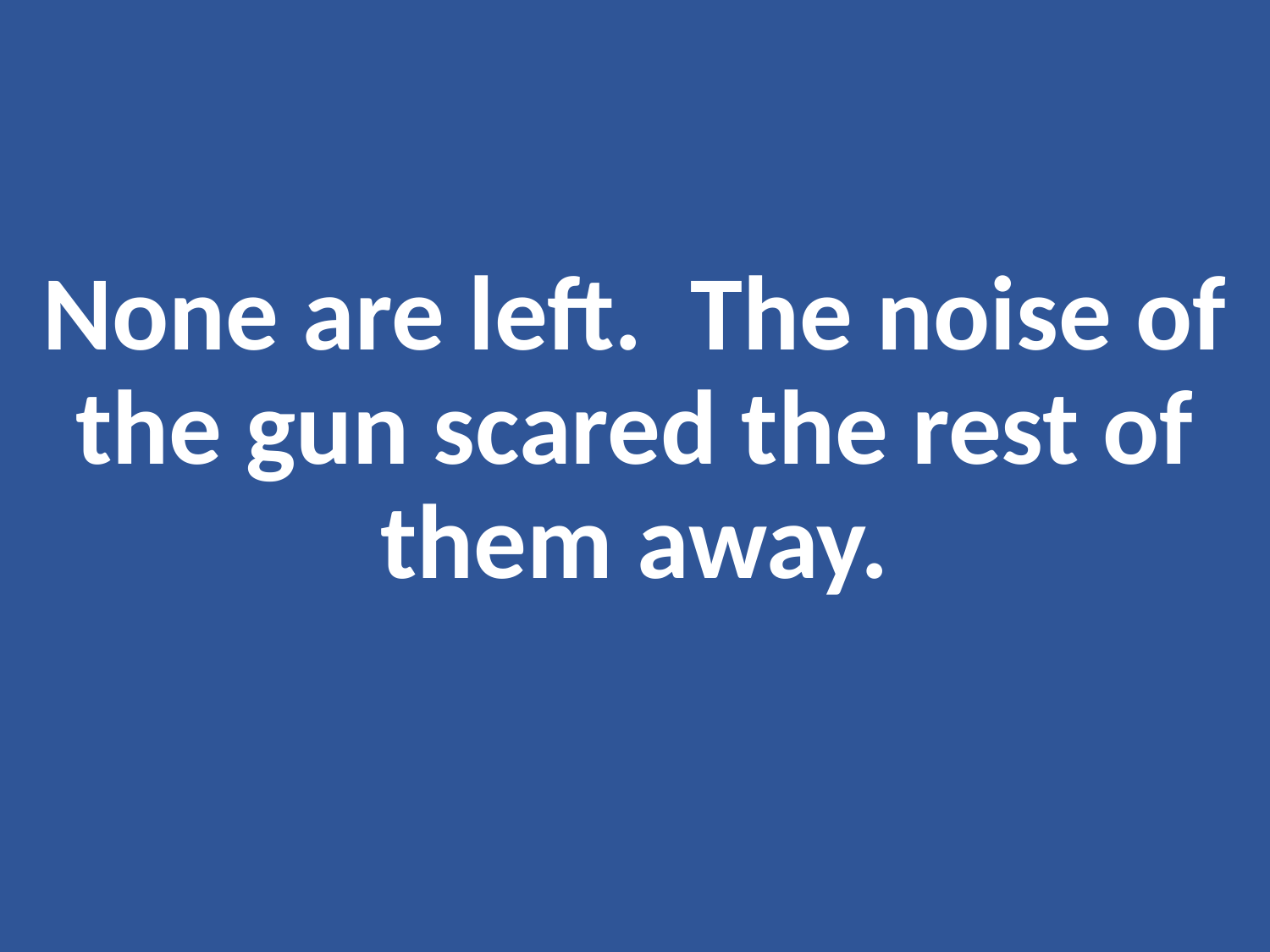

None are left.  The noise of the gun scared the rest of them away.